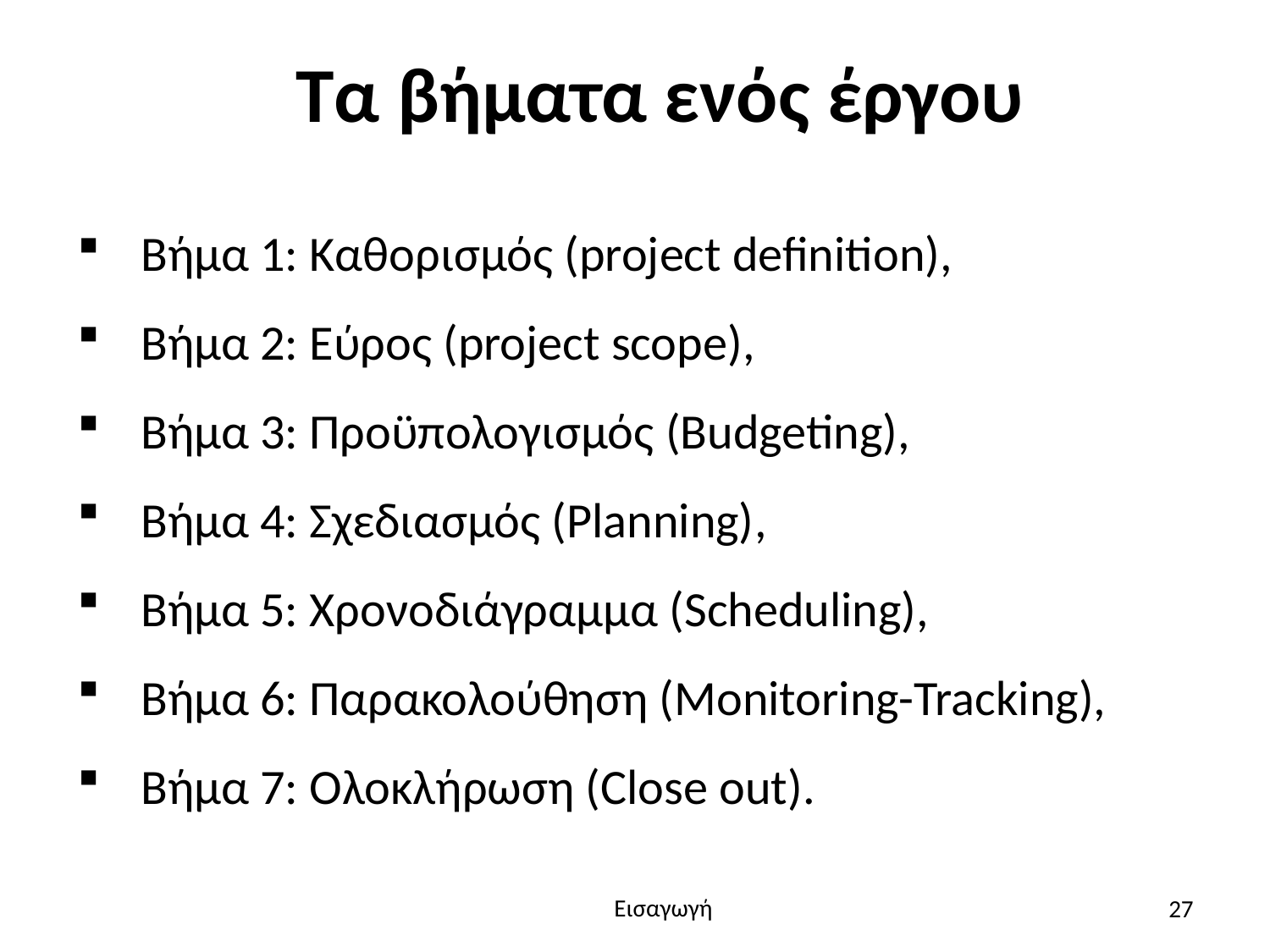

# Τα βήματα ενός έργου
Βήμα 1: Καθορισμός (project definition),
Βήμα 2: Εύρος (project scope),
Βήμα 3: Προϋπολογισμός (Budgeting),
Βήμα 4: Σχεδιασμός (Planning),
Βήμα 5: Χρονοδιάγραμμα (Scheduling),
Βήμα 6: Παρακολούθηση (Monitoring-Tracking),
Βήμα 7: Ολοκλήρωση (Close out).
27
Εισαγωγή